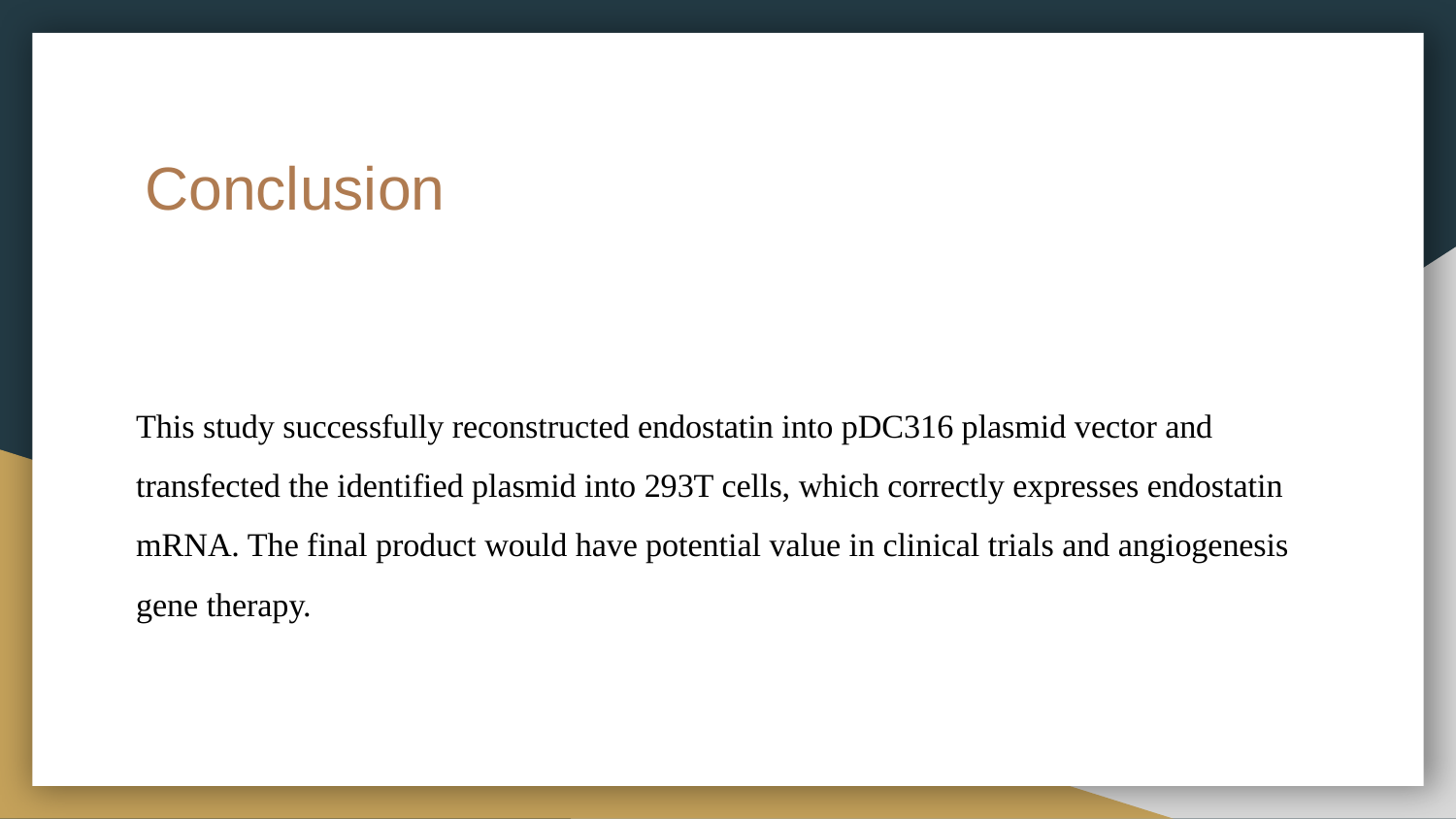

# Conclusion
This study successfully reconstructed endostatin into pDC316 plasmid vector and transfected the identified plasmid into 293T cells, which correctly expresses endostatin mRNA. The final product would have potential value in clinical trials and angiogenesis gene therapy.